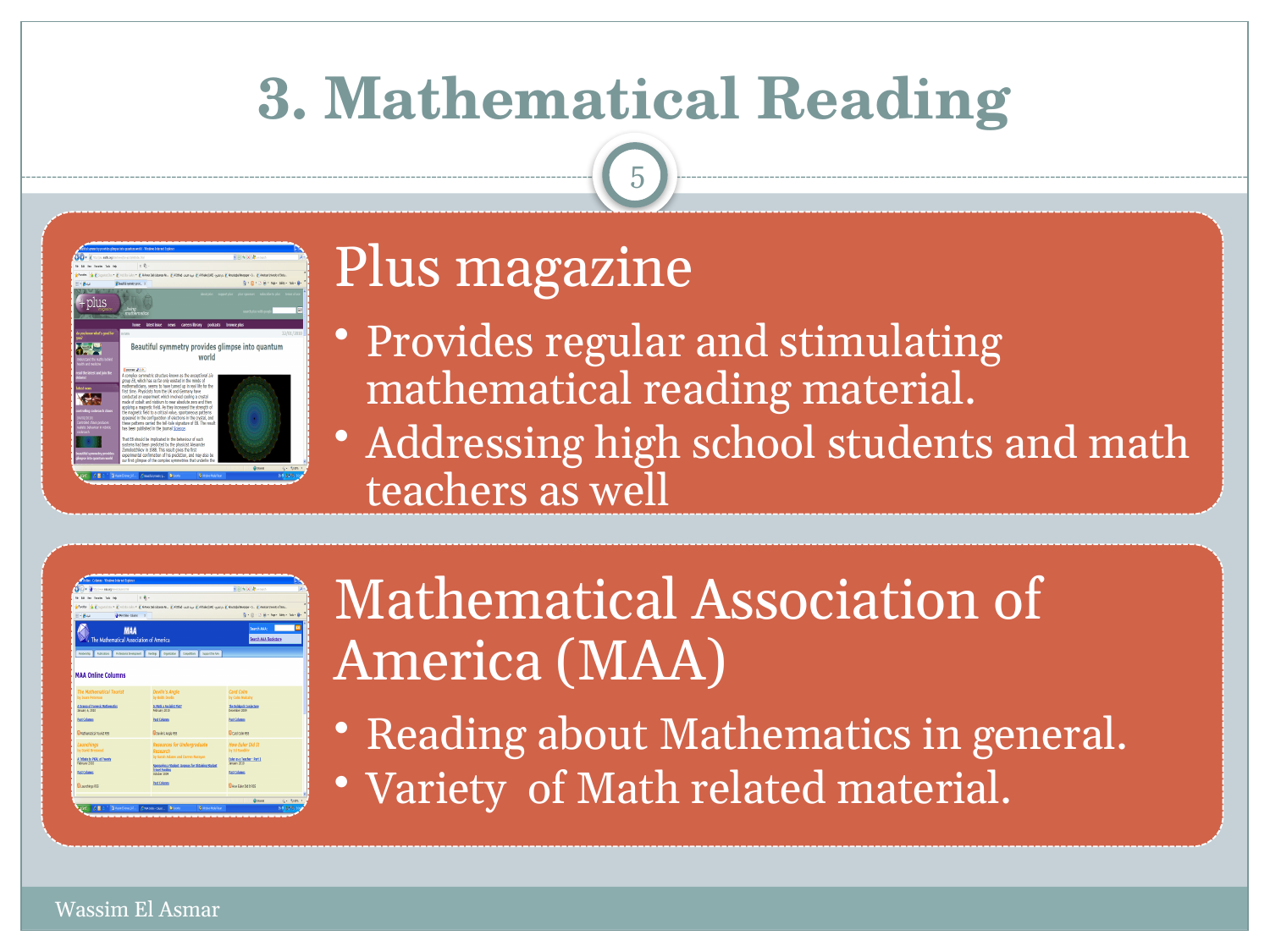

# 3. Mathematical Reading
5
Plus magazine
Provides regular and stimulating mathematical reading material.
Addressing high school students and math teachers as well
Mathematical Association of America (MAA)
Reading about Mathematics in general.
Variety  of Math related material.
Wassim El Asmar